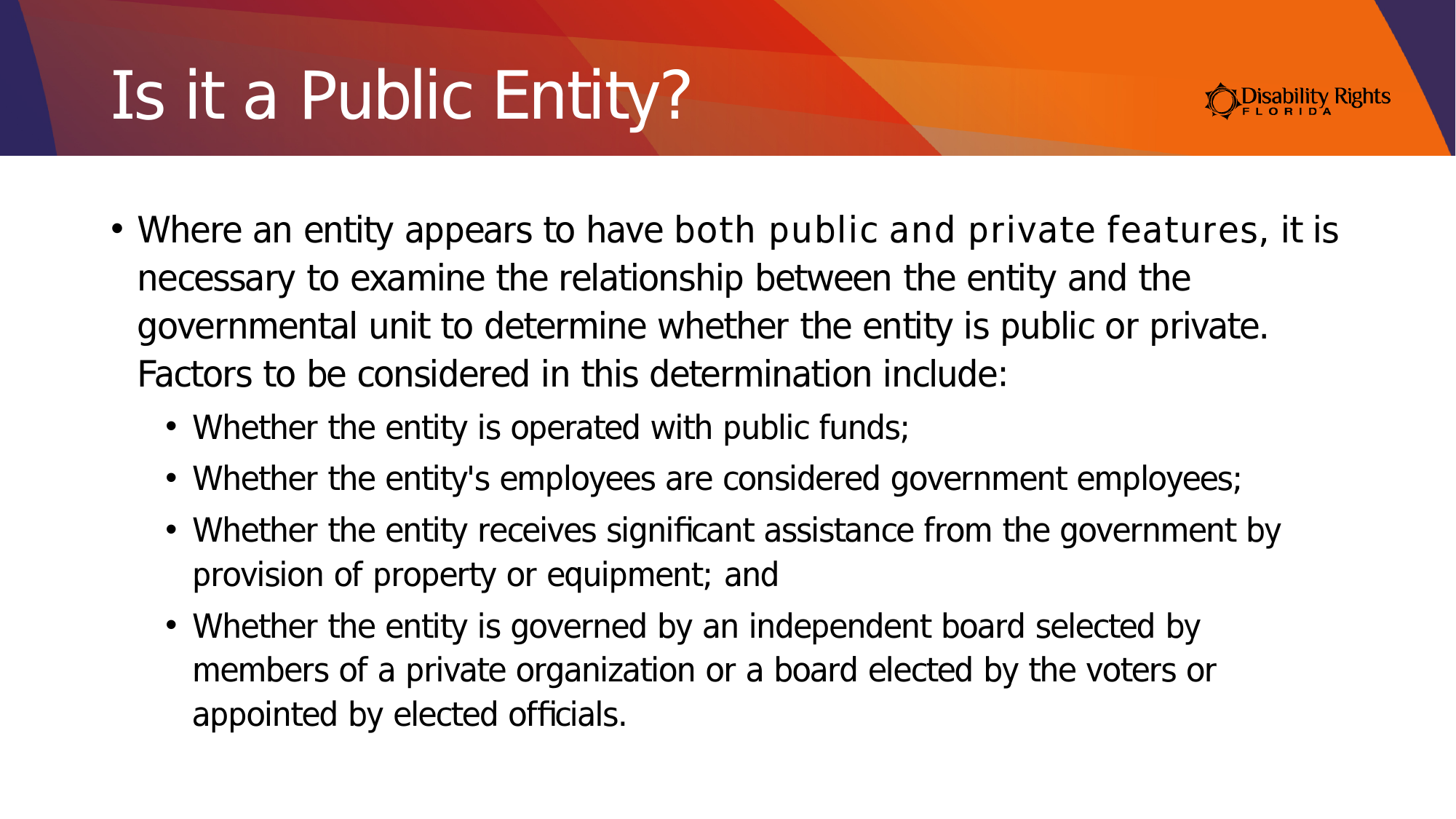

# Is it a Public Entity?
Where an entity appears to have both public and private features, it is necessary to examine the relationship between the entity and the governmental unit to determine whether the entity is public or private. Factors to be considered in this determination include:
Whether the entity is operated with public funds;
Whether the entity's employees are considered government employees;
Whether the entity receives significant assistance from the government by provision of property or equipment; and
Whether the entity is governed by an independent board selected by members of a private organization or a board elected by the voters or appointed by elected officials.